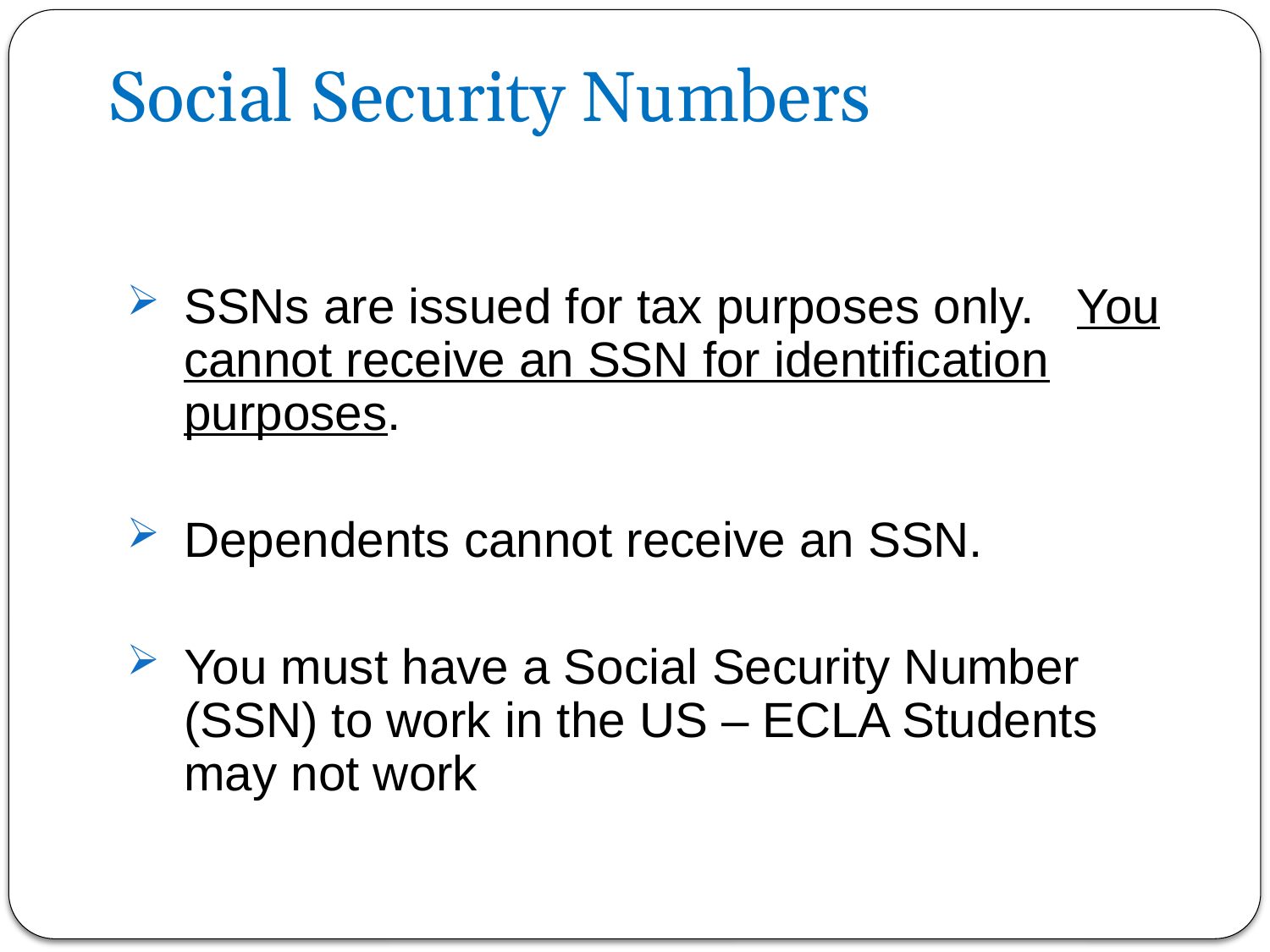

# Social Security Numbers
SSNs are issued for tax purposes only.   You cannot receive an SSN for identification purposes.

Dependents cannot receive an SSN.

You must have a Social Security Number (SSN) to work in the US – ECLA Students may not work